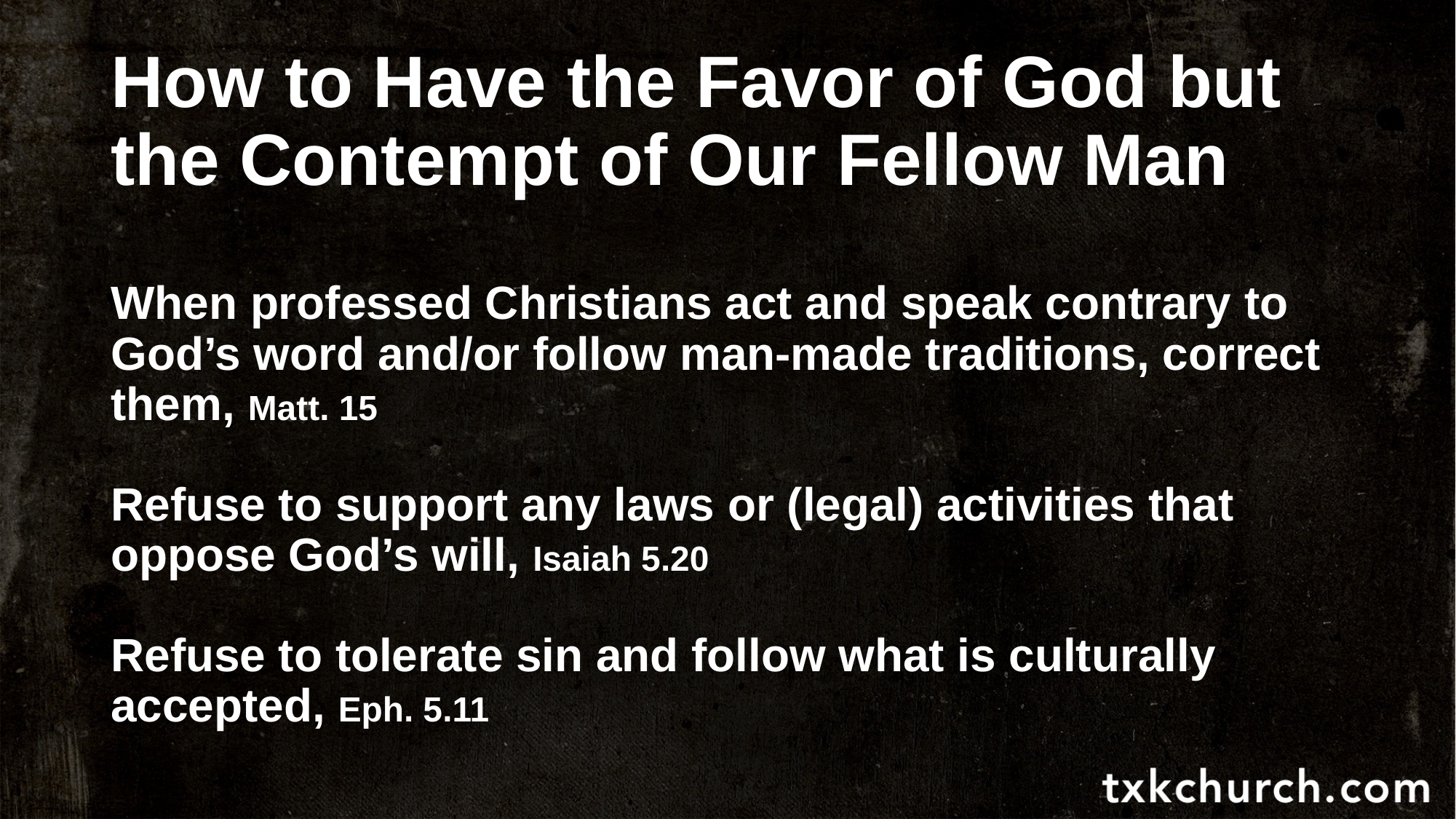

# How to Have the Favor of God but the Contempt of Our Fellow Man

When professed Christians act and speak contrary to God’s word and/or follow man-made traditions, correct them, Matt. 15

Refuse to support any laws or (legal) activities that oppose God’s will, Isaiah 5.20

Refuse to tolerate sin and follow what is culturally accepted, Eph. 5.11